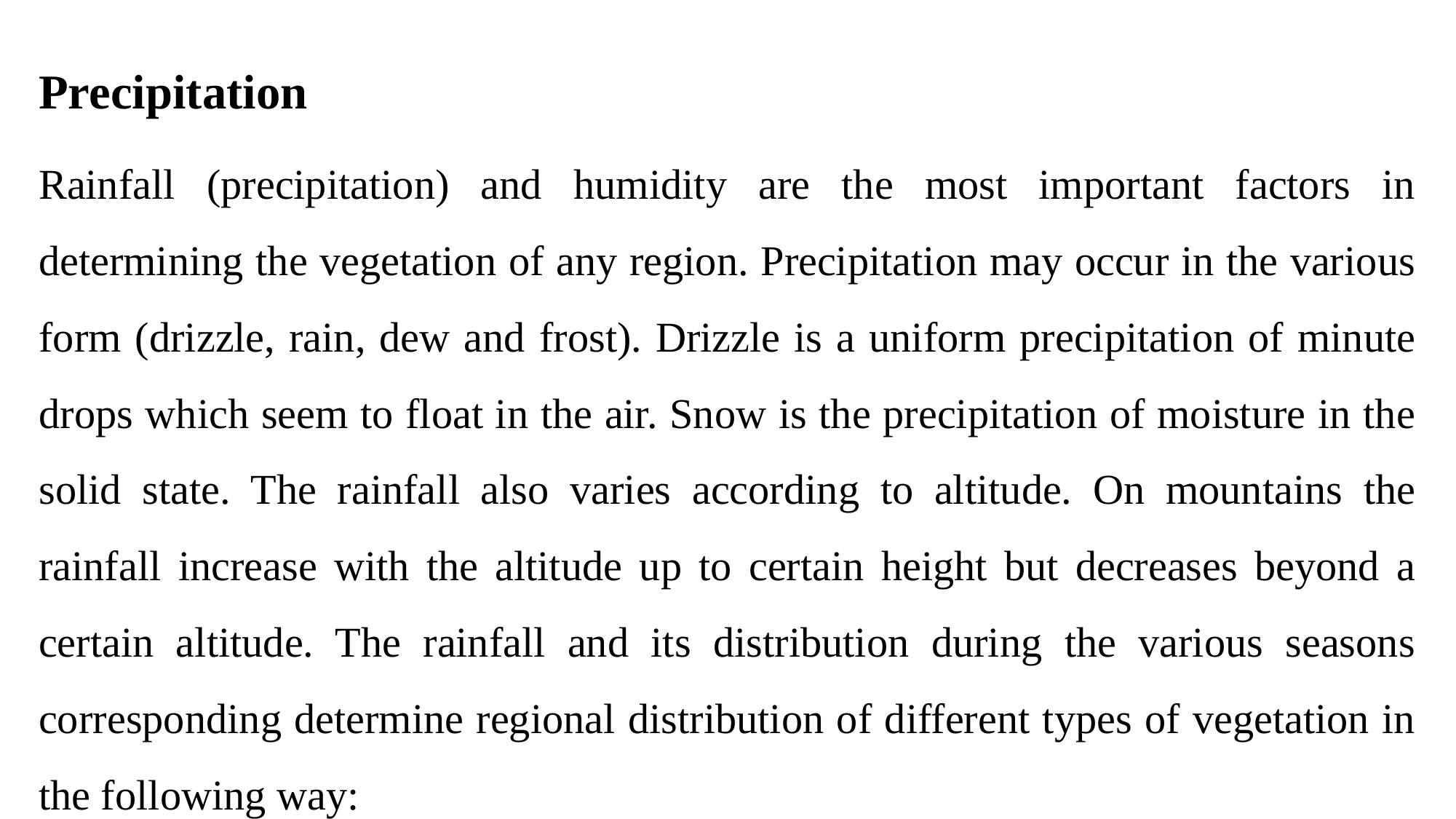

Precipitation
Rainfall (precipitation) and humidity are the most important factors in determining the vegetation of any region. Precipitation may occur in the various form (drizzle, rain, dew and frost). Drizzle is a uniform precipitation of minute drops which seem to float in the air. Snow is the precipitation of moisture in the solid state. The rainfall also varies according to altitude. On mountains the rainfall increase with the altitude up to certain height but decreases beyond a certain altitude. The rainfall and its distribution during the various seasons corresponding determine regional distribution of different types of vegetation in the following way: